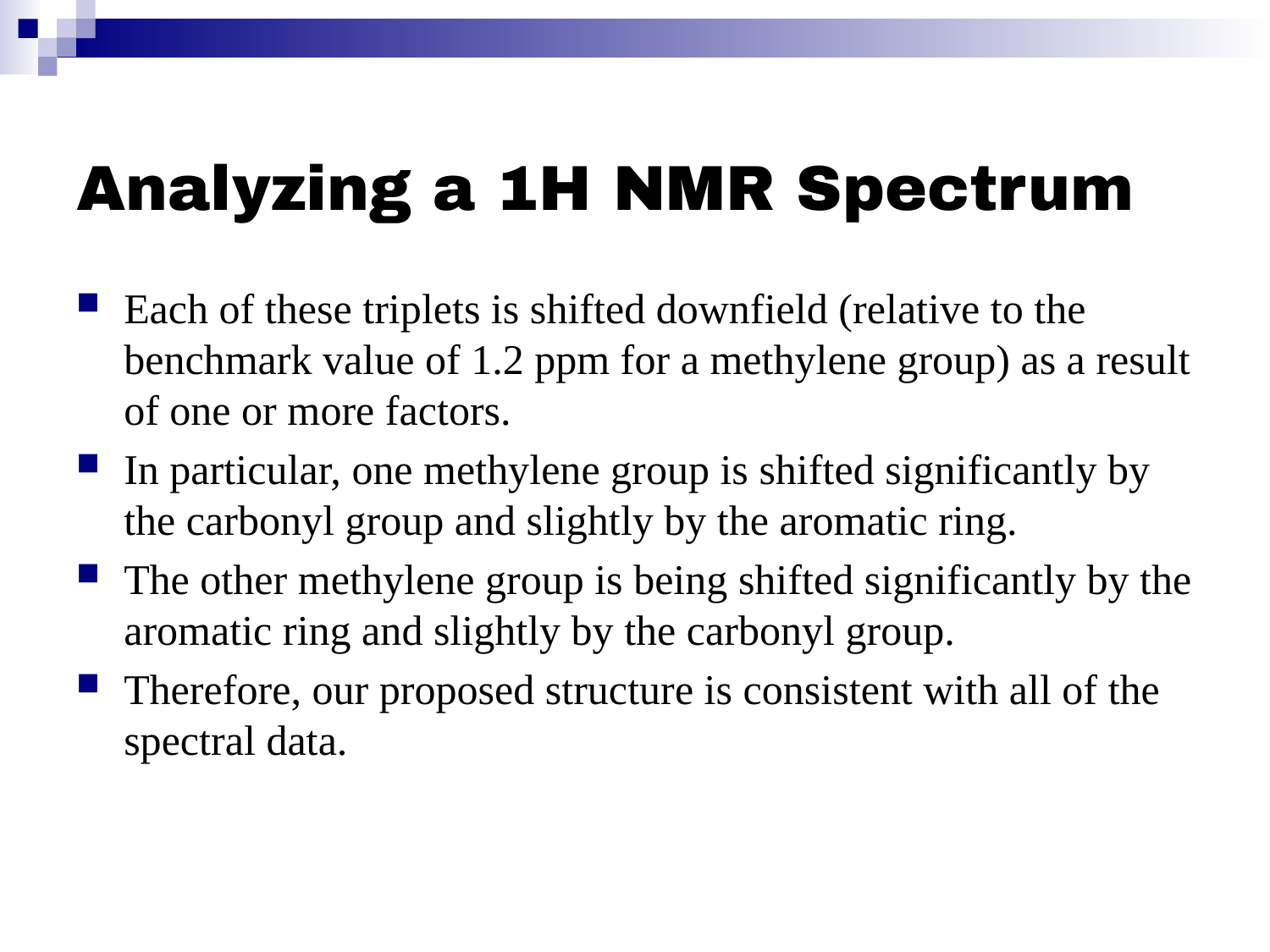

# Analyzing a 1H NMR Spectrum
Each of these triplets is shifted downfield (relative to the benchmark value of 1.2 ppm for a methylene group) as a result of one or more factors.
In particular, one methylene group is shifted significantly by the carbonyl group and slightly by the aromatic ring.
The other methylene group is being shifted significantly by the aromatic ring and slightly by the carbonyl group.
Therefore, our proposed structure is consistent with all of the spectral data.